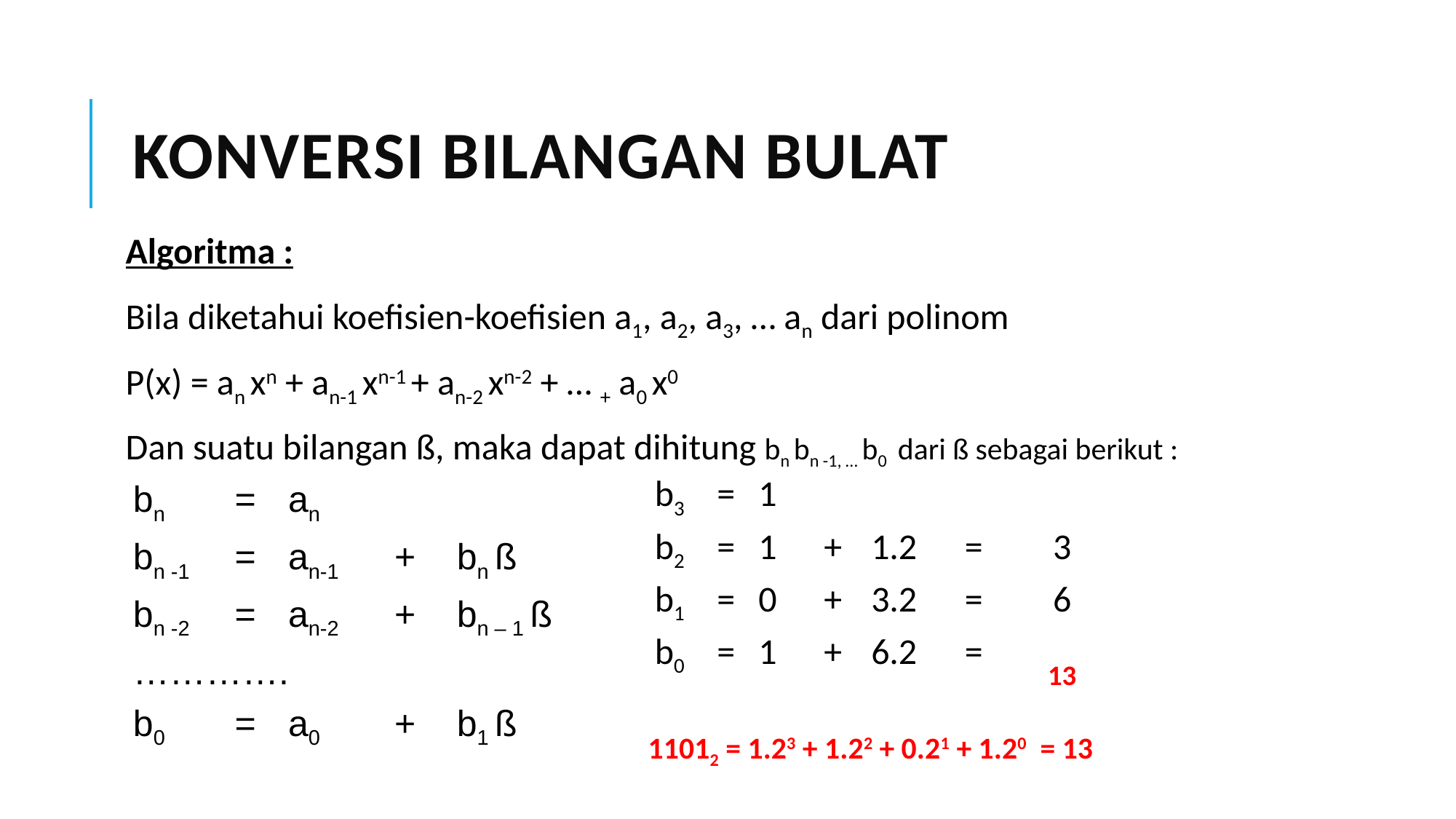

# Konversi bilangan bulat
Algoritma :
Bila diketahui koefisien-koefisien a1, a2, a3, … an dari polinom
P(x) = an xn + an-1 xn-1 + an-2 xn-2 + … + a0 x0
Dan suatu bilangan ß, maka dapat dihitung bn bn -1, … b0  dari ß sebagai berikut :

| bn | = | an |  |  |
| --- | --- | --- | --- | --- |
| bn -1 | = | an-1 | + | bn ß |
| bn -2 | = | an-2 | + | bn – 1 ß |
| …………. |  |  |  |  |
| b0 | = | a0 | + | b1 ß |
| b3 | = | 1 |  |  |  |  |
| --- | --- | --- | --- | --- | --- | --- |
| b2 | = | 1 | + | 1.2 | = | 3 |
| b1 | = | 0 | + | 3.2 | = | 6 |
| b0 | = | 1 | + | 6.2 | = | 13 |
11012 = 1.23 + 1.22 + 0.21 + 1.20  = 13